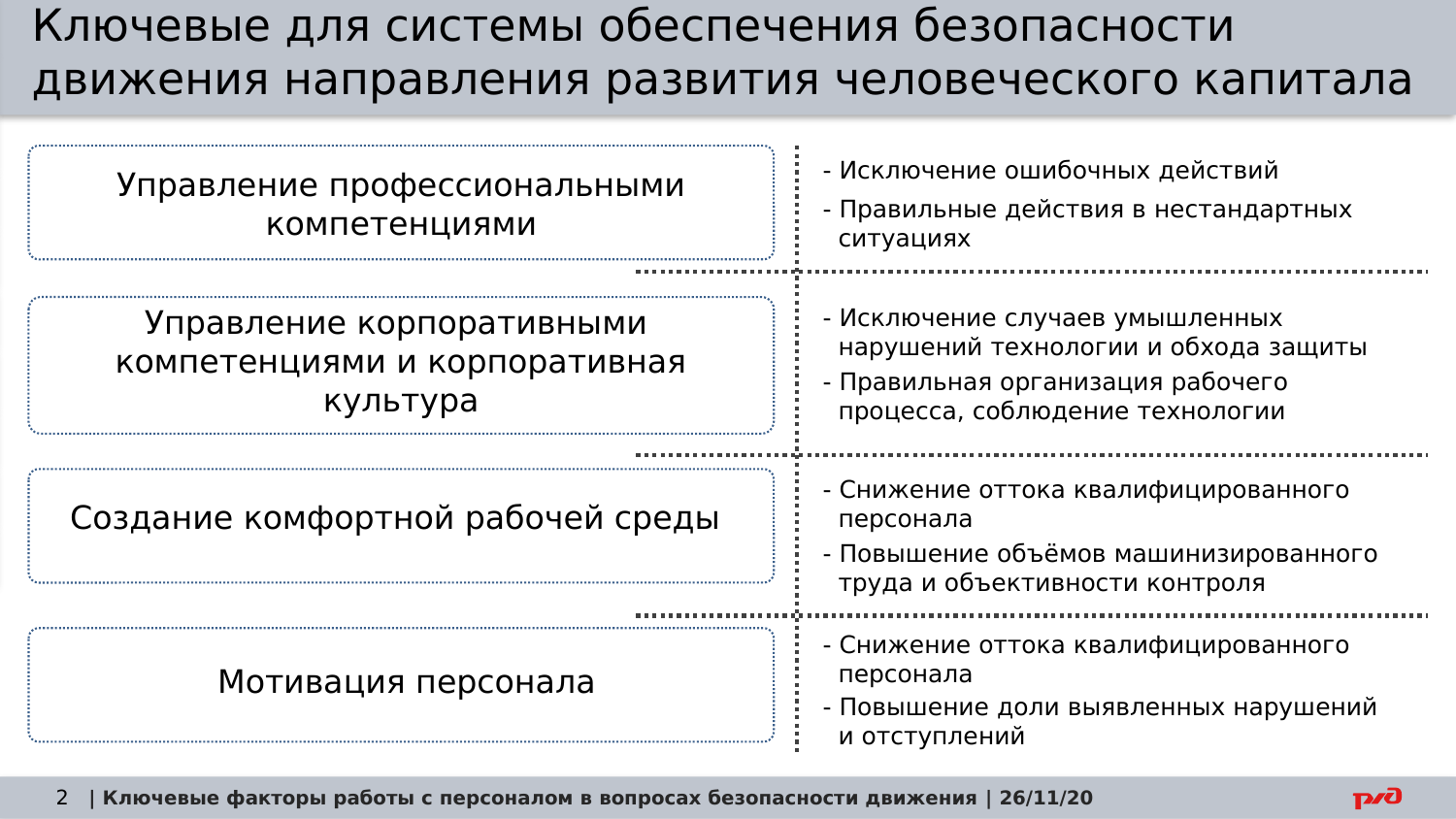

Ключевые для системы обеспечения безопасности движения направления развития человеческого капитала

- Исключение ошибочных действий
Управление профессиональными
компетенциями
- Правильные действия в нестандартных
  ситуациях
Управление корпоративными
компетенциями и корпоративная культура
- Исключение случаев умышленных
  нарушений технологии и обхода защиты

- Правильная организация рабочего
  процесса, соблюдение технологии
- Снижение оттока квалифицированного
  персонала

Создание комфортной рабочей среды
- Повышение объёмов машинизированного
  труда и объективности контроля
- Снижение оттока квалифицированного
  персонала

Мотивация персонала
- Повышение доли выявленных нарушений
  и отступлений
| Ключевые факторы работы с персоналом в вопросах безопасности движения | 26/11/20